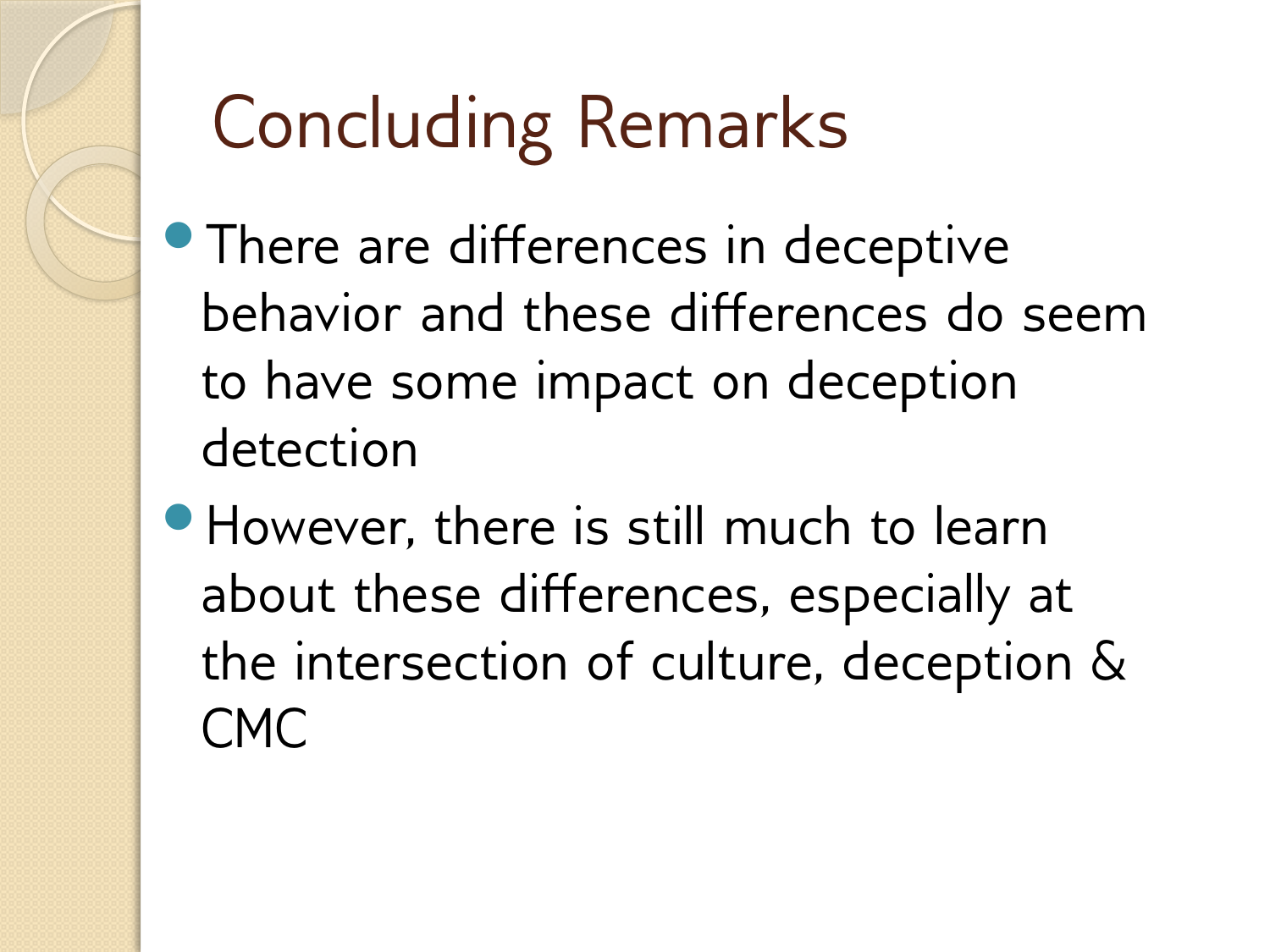

# Concluding Remarks
There are differences in deceptive behavior and these differences do seem to have some impact on deception detection
However, there is still much to learn about these differences, especially at the intersection of culture, deception & CMC